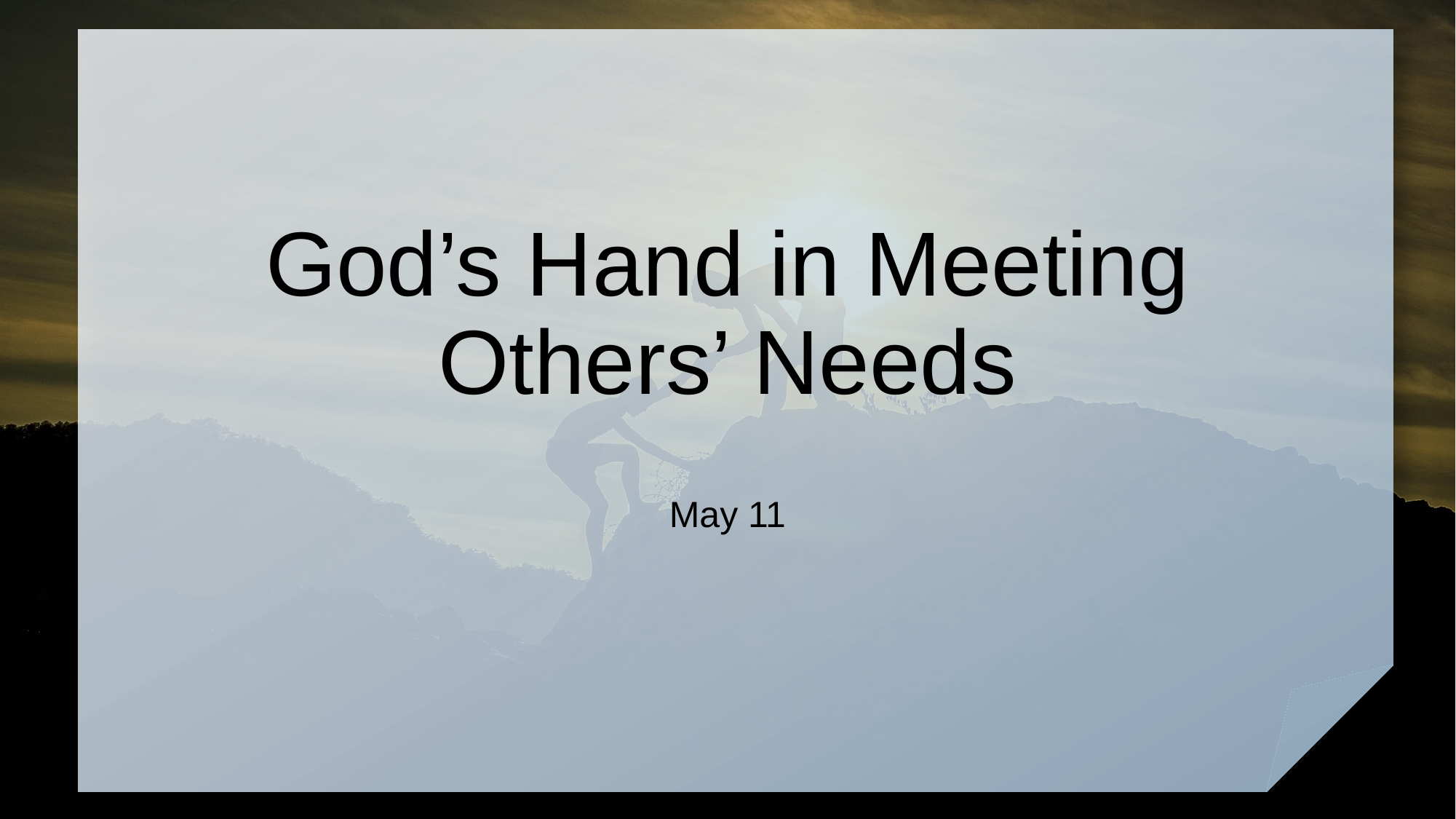

# God’s Hand in Meeting Others’ Needs
May 11